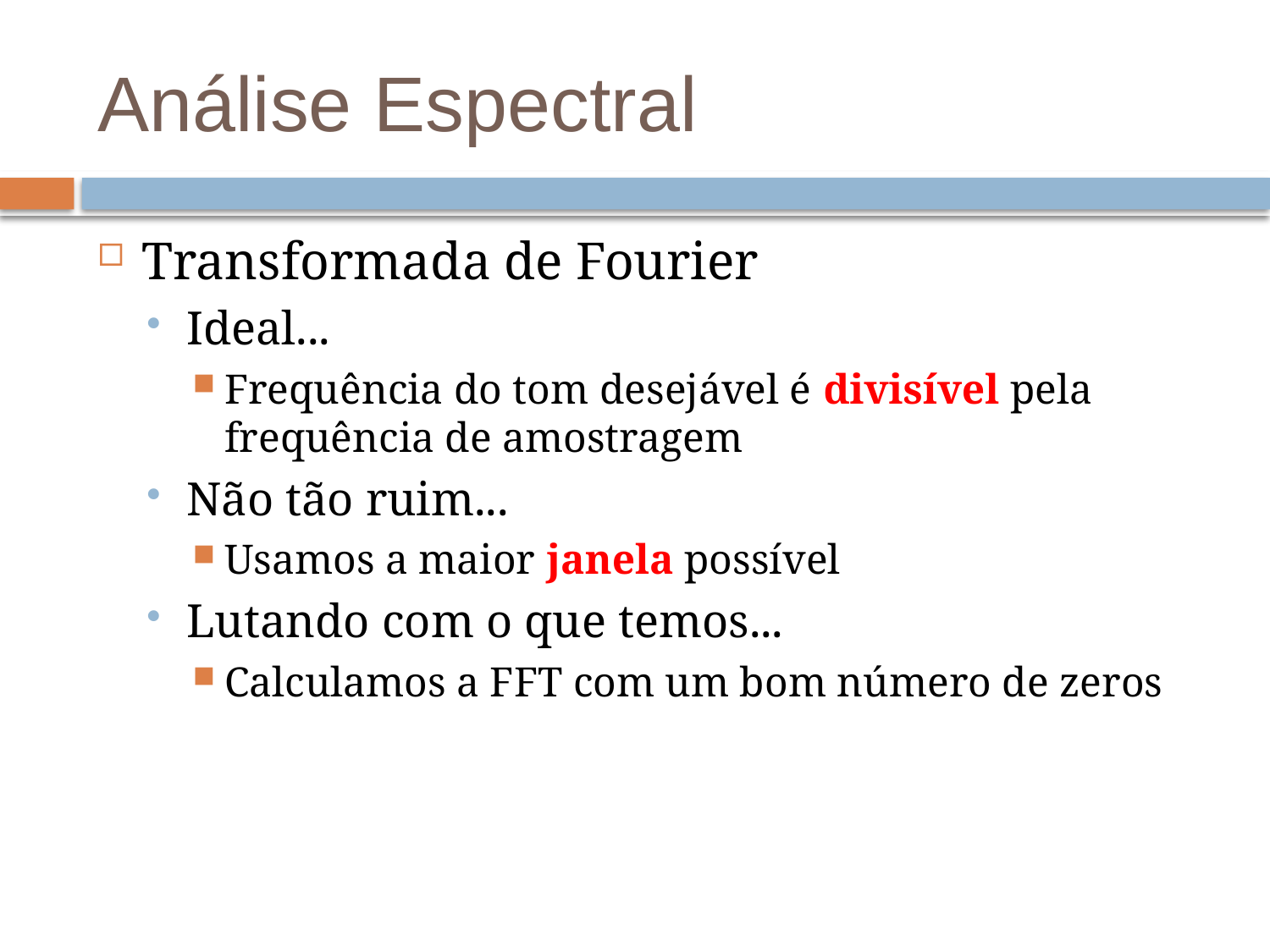

# Análise Espectral
Transformada de Fourier
Ideal...
Frequência do tom desejável é divisível pela frequência de amostragem
Não tão ruim...
Usamos a maior janela possível
Lutando com o que temos...
Calculamos a FFT com um bom número de zeros